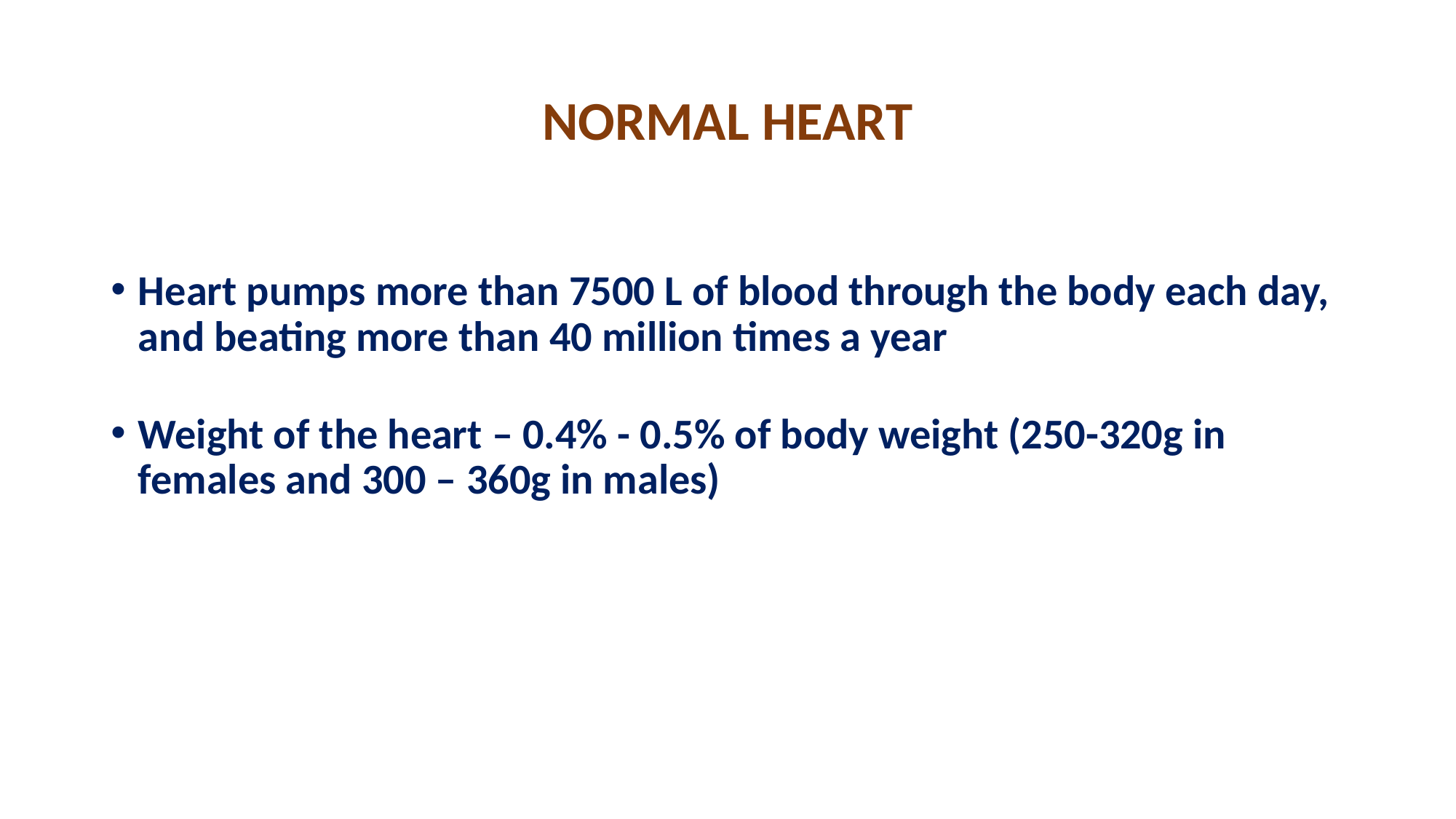

# NORMAL HEART
Heart pumps more than 7500 L of blood through the body each day, and beating more than 40 million times a year
Weight of the heart – 0.4% - 0.5% of body weight (250-320g in females and 300 – 360g in males)